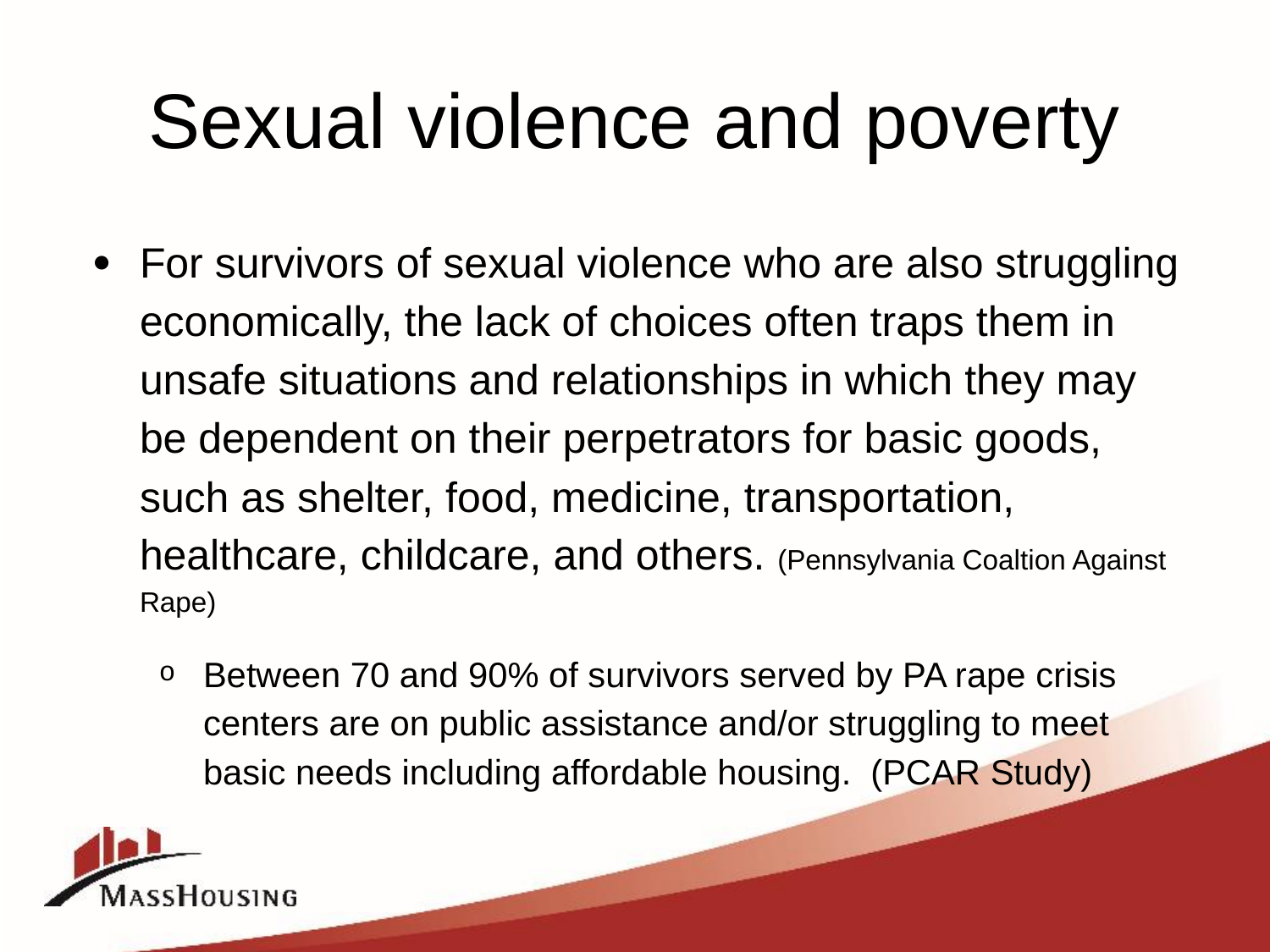

# Sexual violence and poverty
For survivors of sexual violence who are also struggling economically, the lack of choices often traps them in unsafe situations and relationships in which they may be dependent on their perpetrators for basic goods, such as shelter, food, medicine, transportation, healthcare, childcare, and others. (Pennsylvania Coaltion Against Rape)
Between 70 and 90% of survivors served by PA rape crisis centers are on public assistance and/or struggling to meet basic needs including affordable housing.  (PCAR Study)